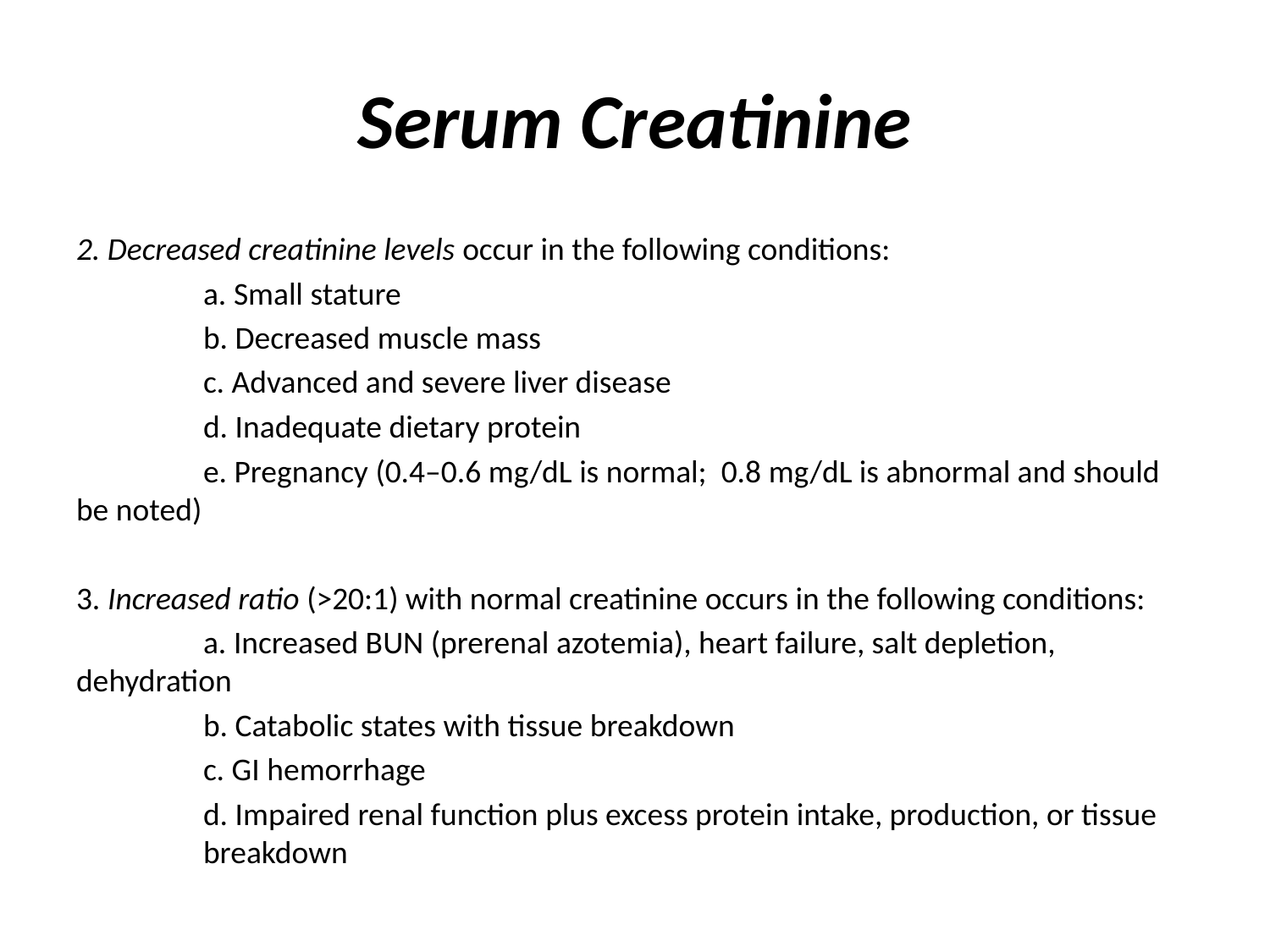

# Serum Creatinine
2. Decreased creatinine levels occur in the following conditions:
	a. Small stature
	b. Decreased muscle mass
	c. Advanced and severe liver disease
	d. Inadequate dietary protein
	e. Pregnancy (0.4–0.6 mg/dL is normal;  0.8 mg/dL is abnormal and should be noted)

3. Increased ratio (>20:1) with normal creatinine occurs in the following conditions:
	a. Increased BUN (prerenal azotemia), heart failure, salt depletion, 	dehydration
	b. Catabolic states with tissue breakdown
	c. GI hemorrhage
	d. Impaired renal function plus excess protein intake, production, or tissue 	breakdown